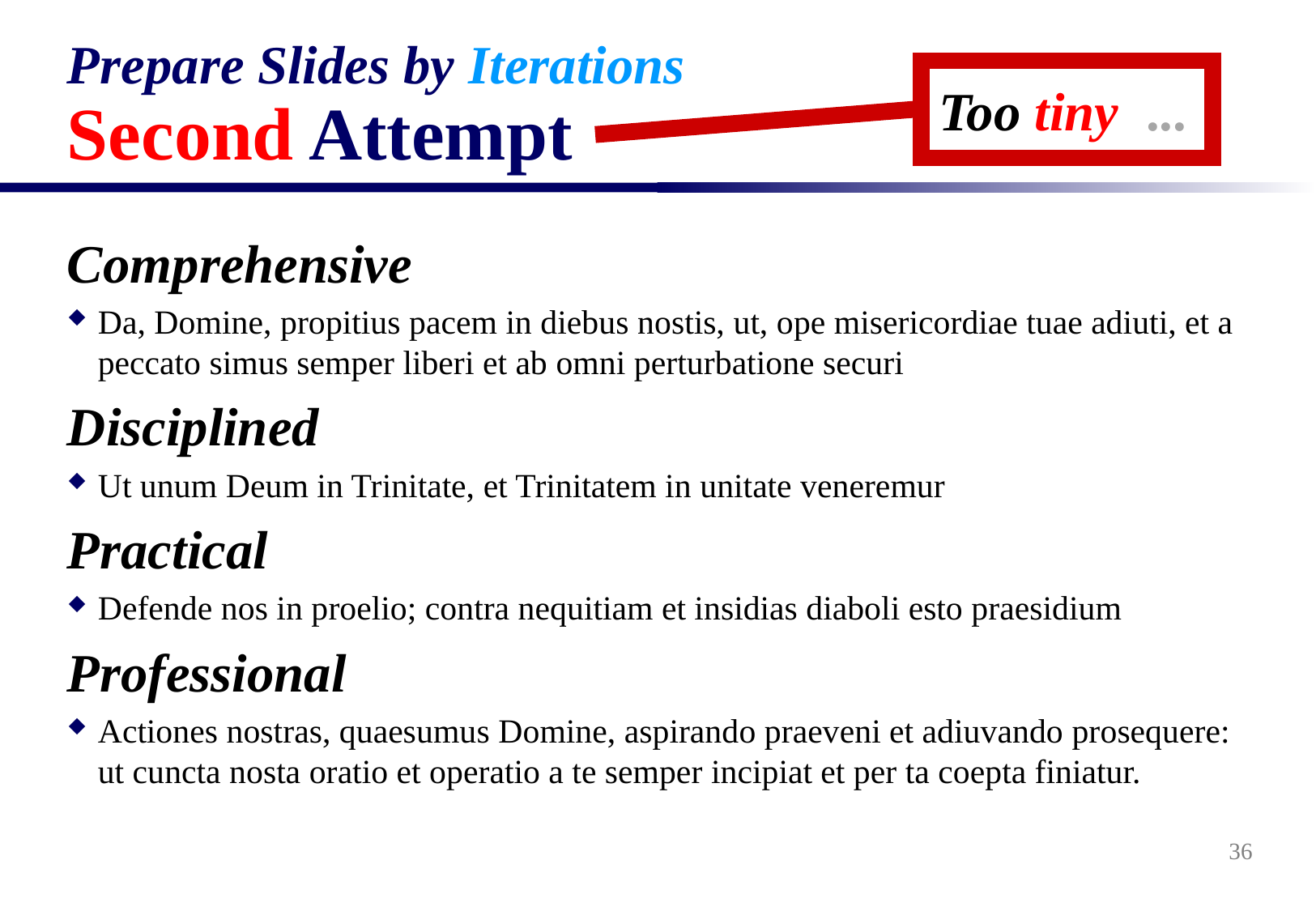

# Prepare Slides by Iterations Second Attempt

Too tiny  ...
Comprehensive
Da, Domine, propitius pacem in diebus nostis, ut, ope misericordiae tuae adiuti, et a peccato simus semper liberi et ab omni perturbatione securi
Disciplined
Ut unum Deum in Trinitate, et Trinitatem in unitate veneremur
Practical
Defende nos in proelio; contra nequitiam et insidias diaboli esto praesidium
Professional
Actiones nostras, quaesumus Domine, aspirando praeveni et adiuvando prosequere: ut cuncta nosta oratio et operatio a te semper incipiat et per ta coepta finiatur.
36